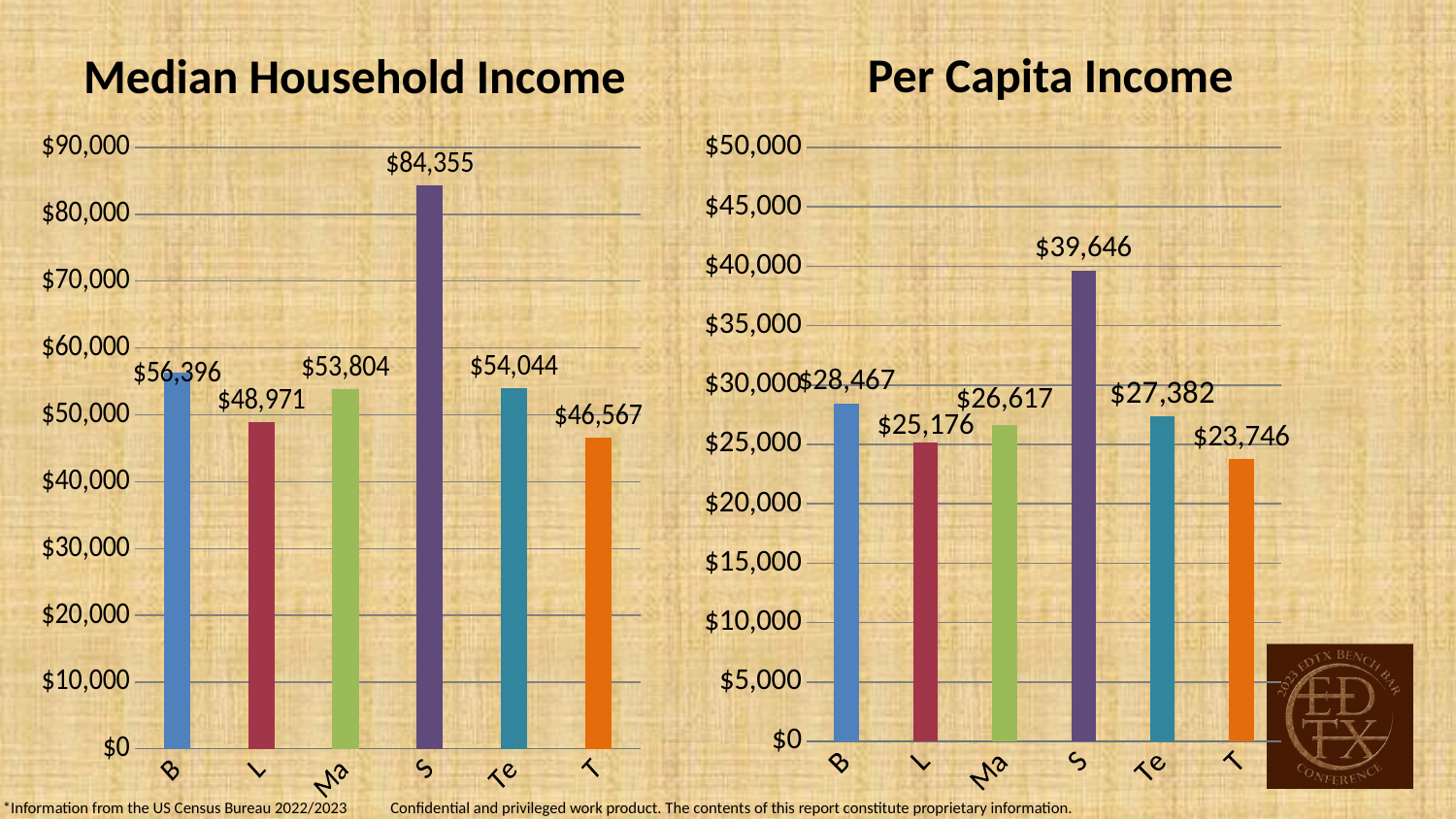

Per Capita Income
Median Household Income

### Chart

| Category | Column2 |
|---|---|
| Beaumont | 28467.0 |
| Lufkin | 25176.0 |
| Marshall | 26617.0 |
| Sherman | 39646.0 |
| Texarkana | 27382.0 |
| Tyler | 23746.0 |

### Chart

| Category | Column2 |
|---|---|
| Beaumont | 56396.0 |
| Lufkin | 48971.0 |
| Marshall | 53804.0 |
| Sherman | 84355.0 |
| Texarkana | 54044.0 |
| Tyler | 46567.0 |
*Information from the US Census Bureau 2022/2023
Confidential and privileged work product. The contents of this report constitute proprietary information.